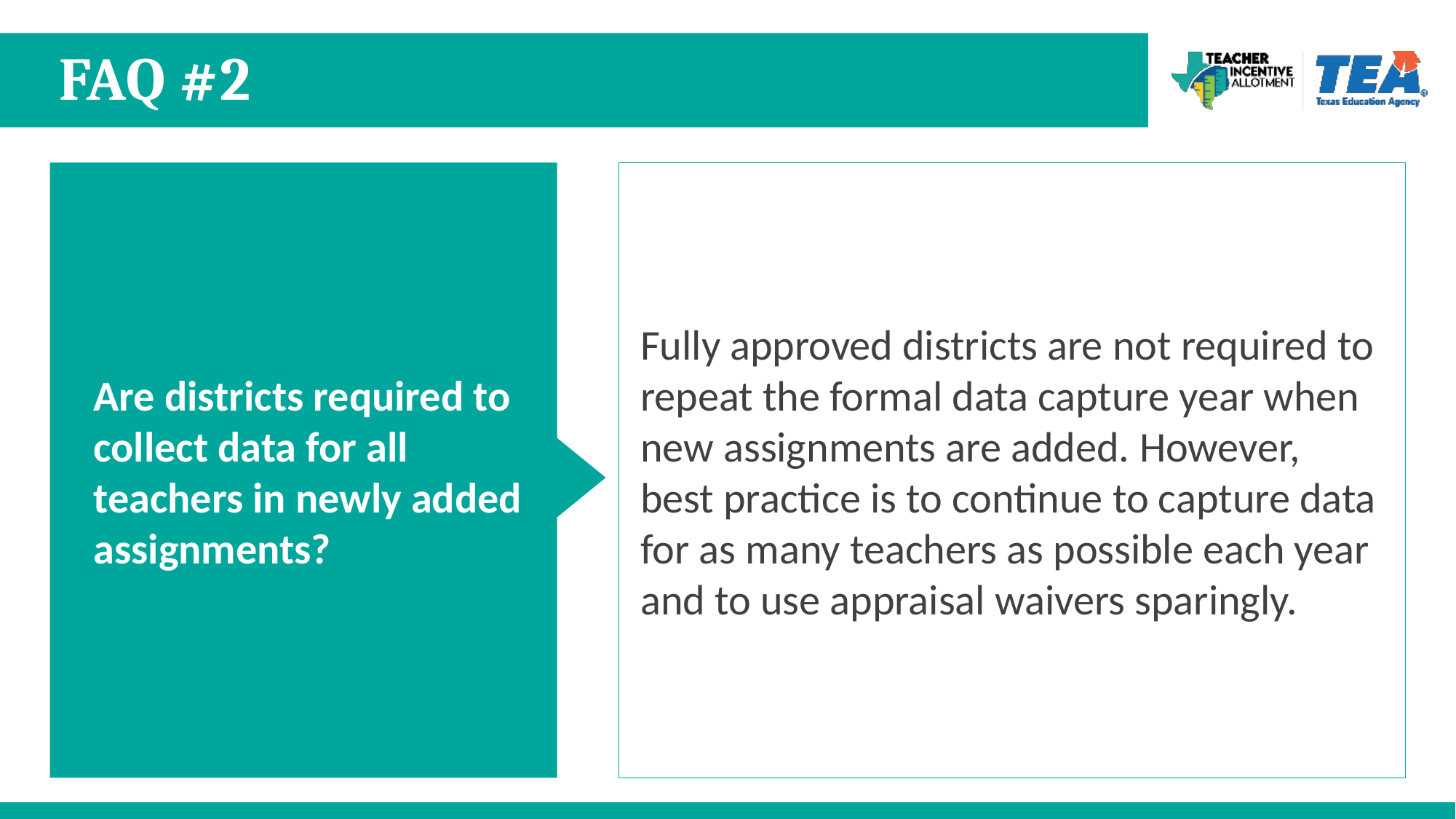

# FAQ #2
Are districts required to collect data for all teachers in newly added assignments?
Fully approved districts are not required to repeat the formal data capture year when new assignments are added. However, best practice is to continue to capture data for as many teachers as possible each year and to use appraisal waivers sparingly.